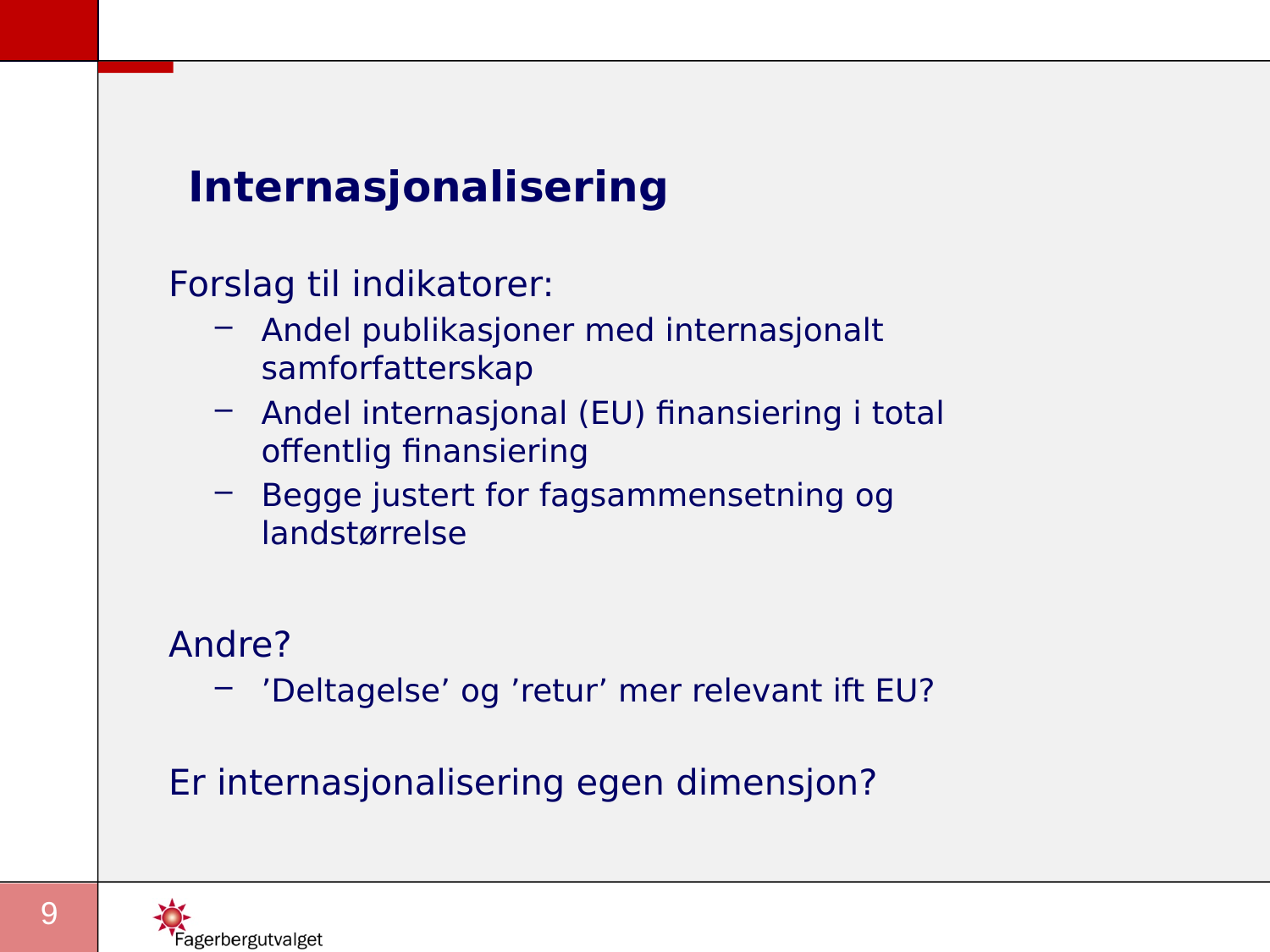

# Internasjonalisering
Forslag til indikatorer:
Andel publikasjoner med internasjonalt samforfatterskap
Andel internasjonal (EU) finansiering i total offentlig finansiering
Begge justert for fagsammensetning og landstørrelse

Andre?
’Deltagelse’ og ’retur’ mer relevant ift EU?

Er internasjonalisering egen dimensjon?